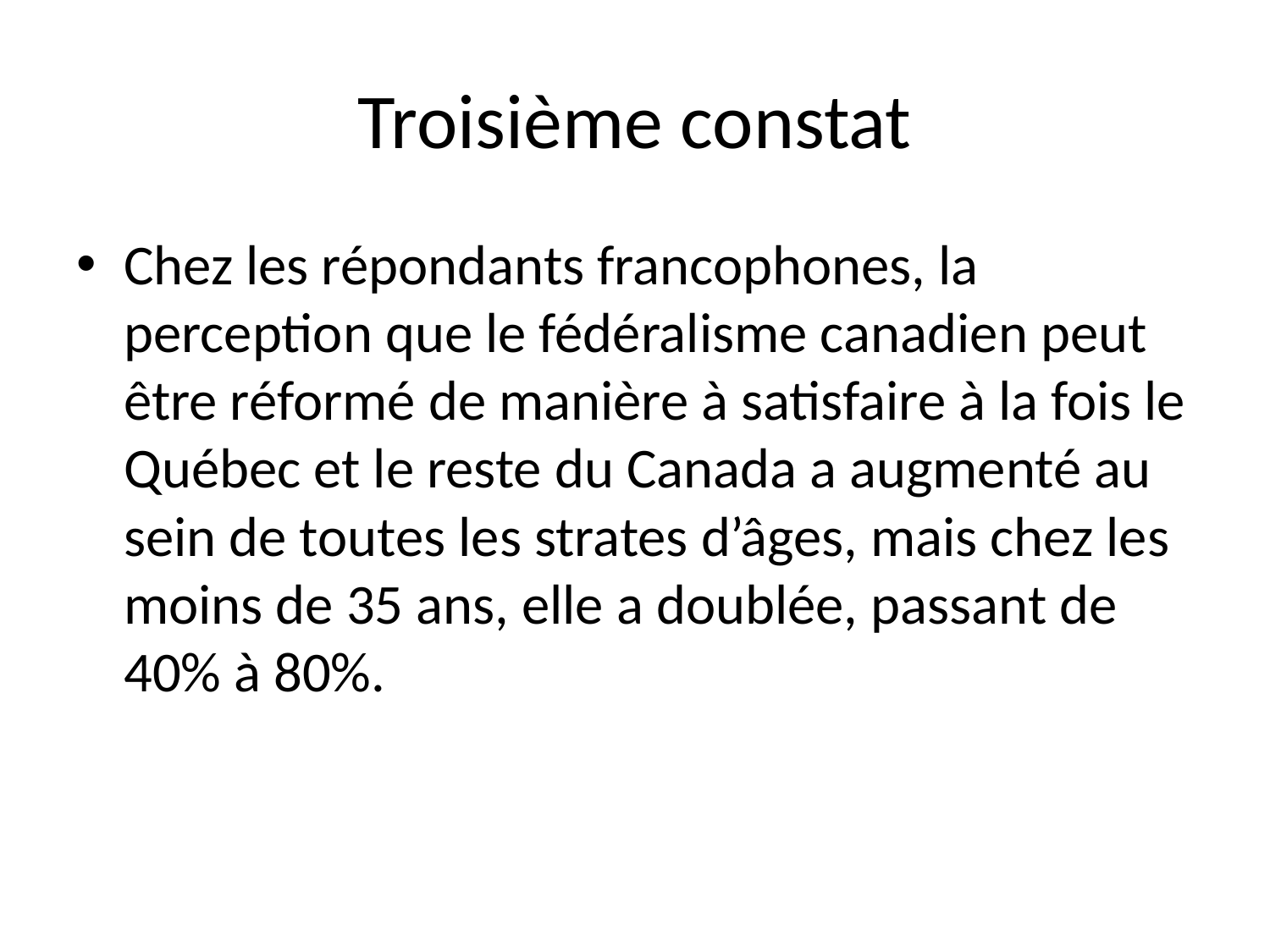

# Troisième constat
Chez les répondants francophones, la perception que le fédéralisme canadien peut être réformé de manière à satisfaire à la fois le Québec et le reste du Canada a augmenté au sein de toutes les strates d’âges, mais chez les moins de 35 ans, elle a doublée, passant de 40% à 80%.